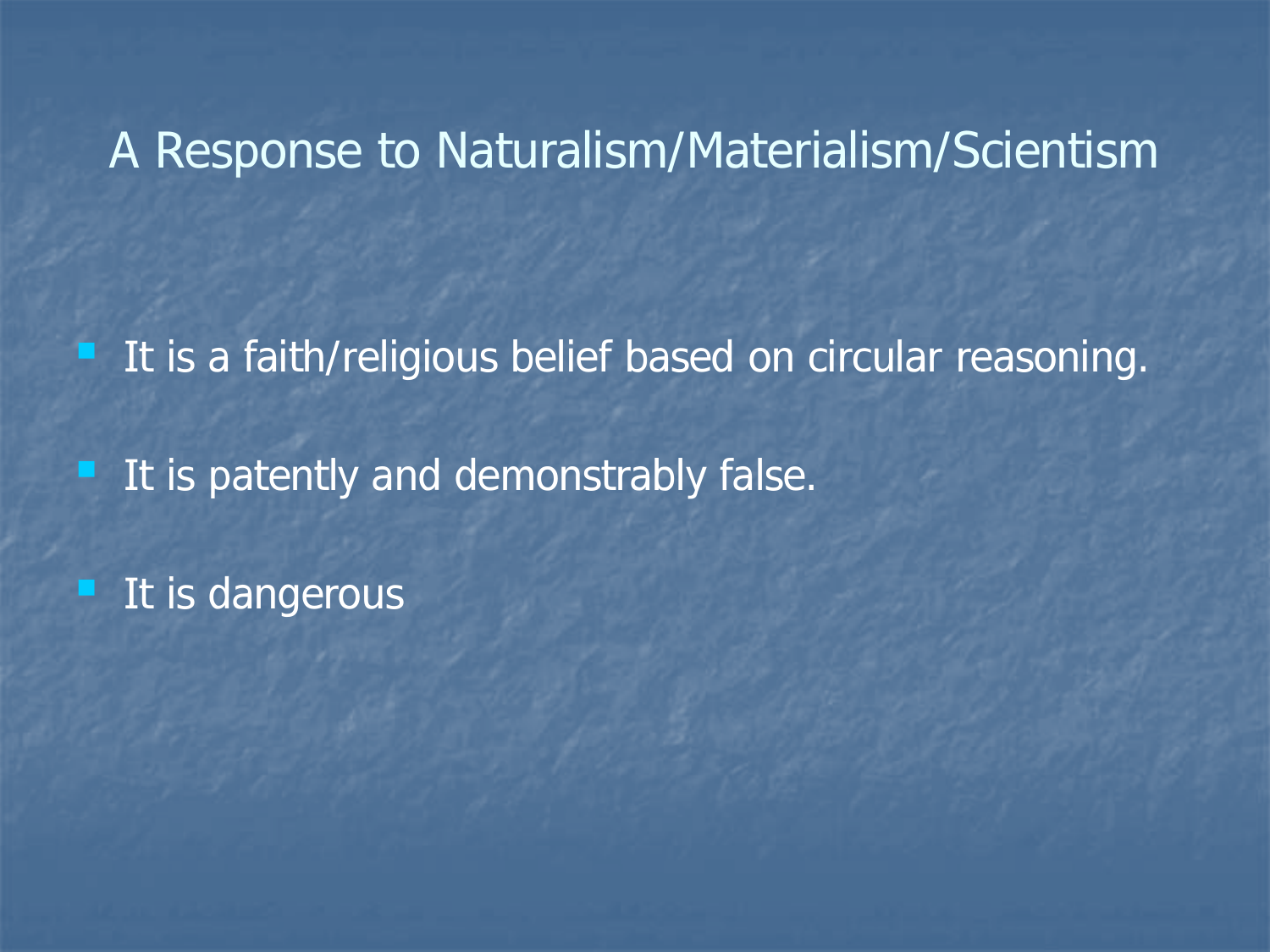

# A Response to Naturalism/Materialism/Scientism
It is a faith/religious belief based on circular reasoning.

It is patently and demonstrably false.

It is dangerous